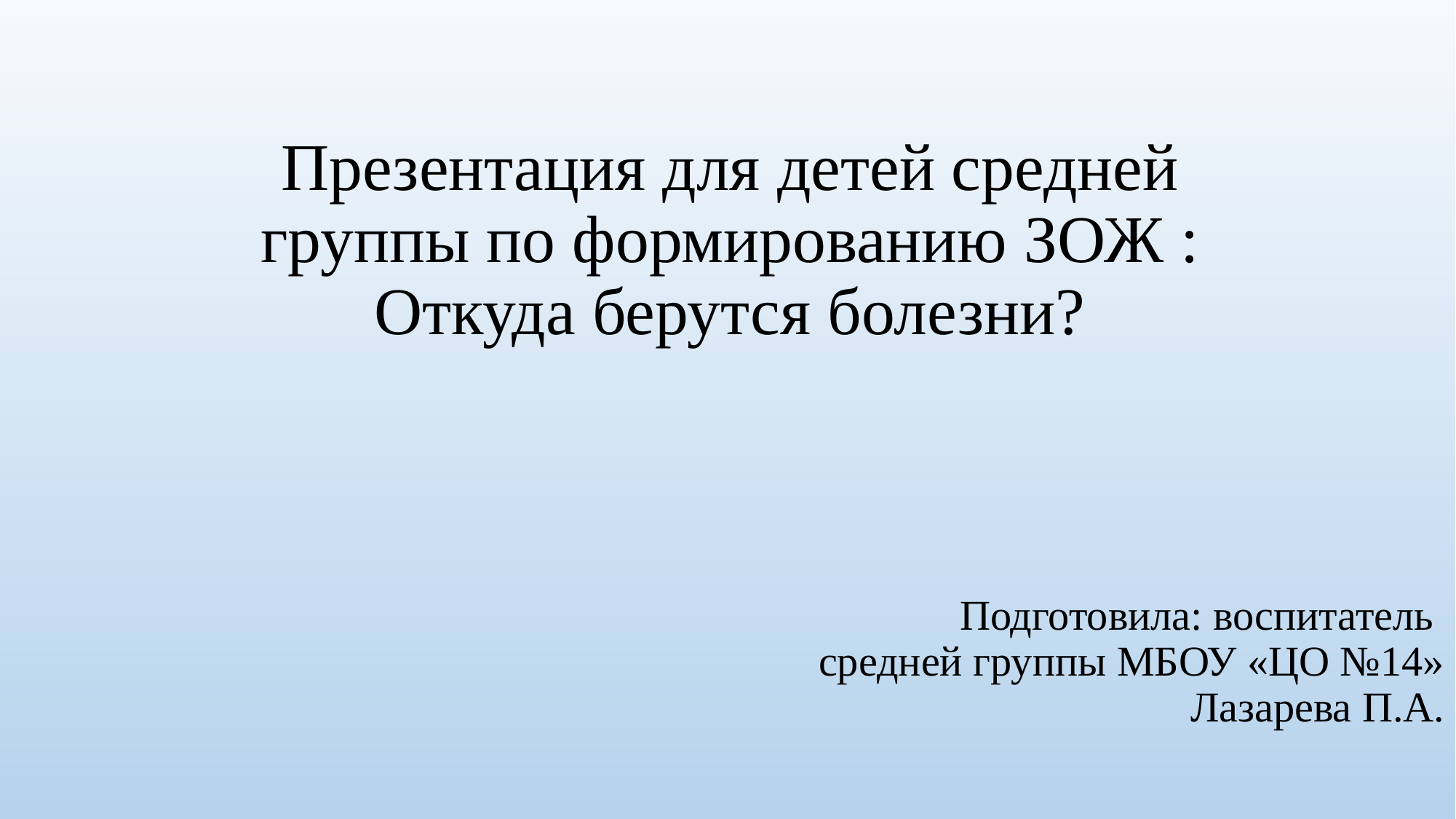

# Презентация для детей средней группы по формированию ЗОЖ : Откуда берутся болезни?
Подготовила: воспитатель
средней группы МБОУ «ЦО №14»
Лазарева П.А.